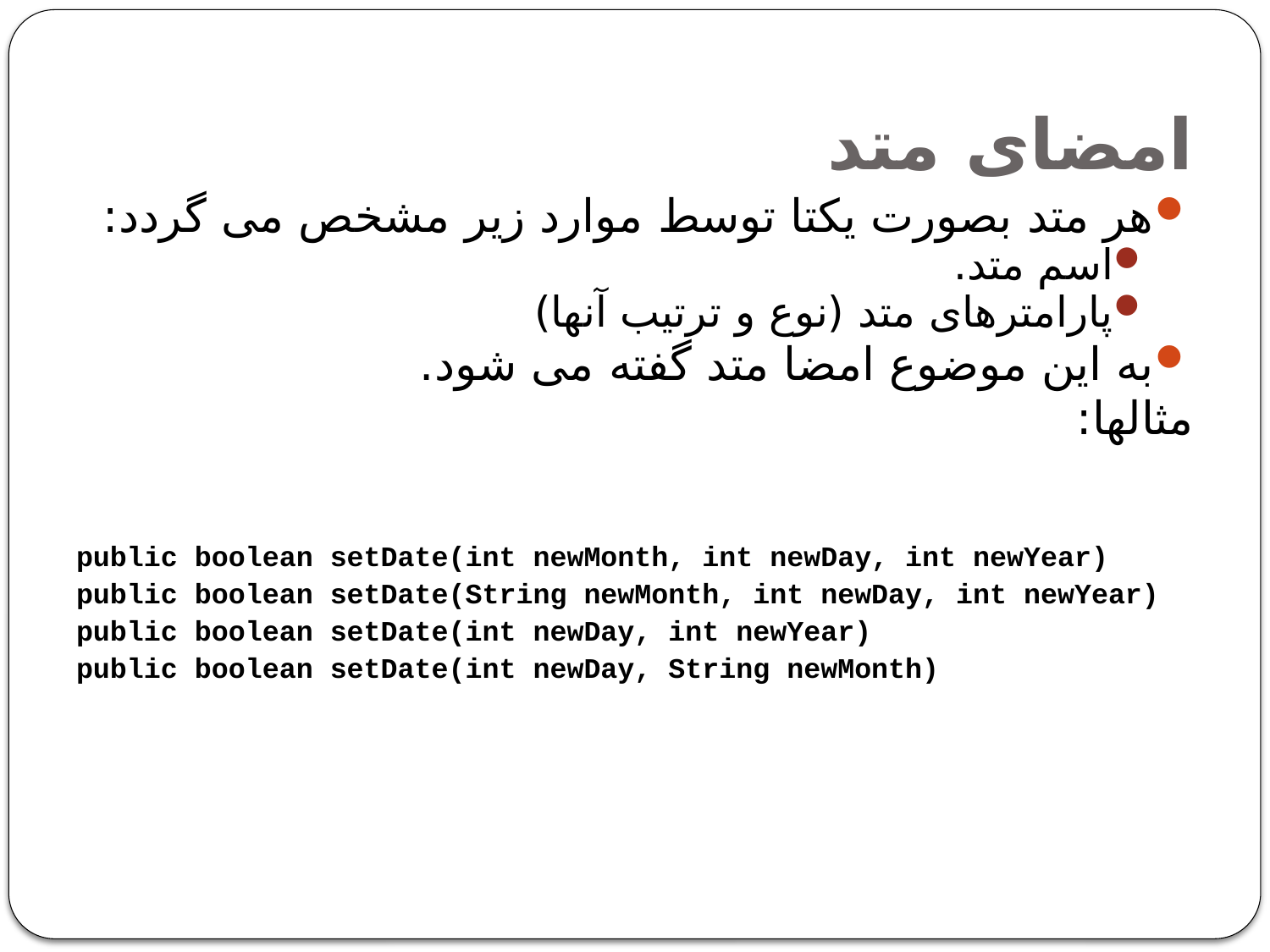

# امضای متد
هر متد بصورت یکتا توسط موارد زیر مشخص می گردد:
اسم متد.
پارامترهای متد (نوع و ترتیب آنها)
به این موضوع امضا متد گفته می شود.
مثالها:

public boolean setDate(int newMonth, int newDay, int newYear)
public boolean setDate(String newMonth, int newDay, int newYear)
public boolean setDate(int newDay, int newYear)
public boolean setDate(int newDay, String newMonth)
22